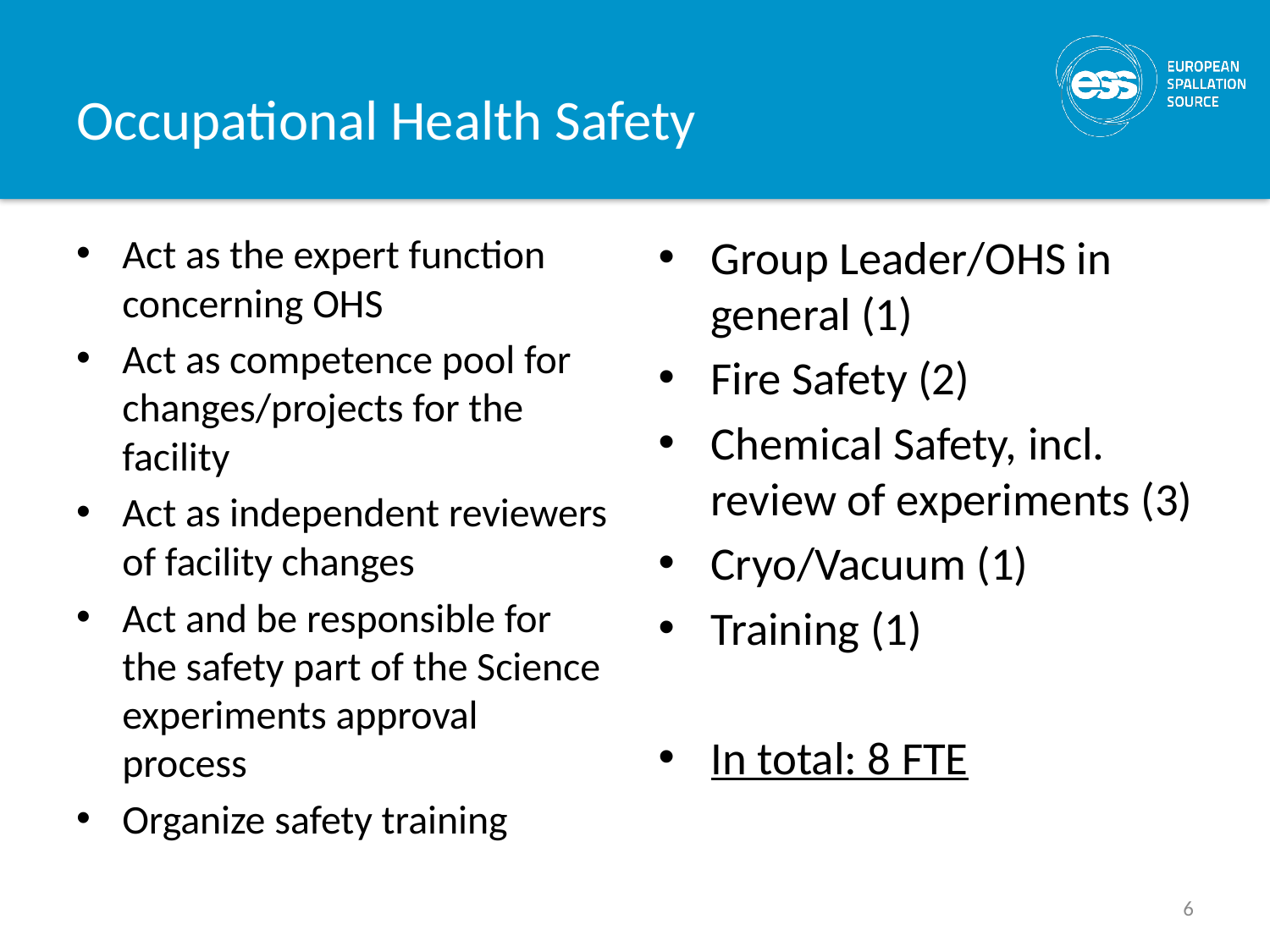

# Occupational Health Safety
Act as the expert function concerning OHS
Act as competence pool for changes/projects for the facility
Act as independent reviewers of facility changes
Act and be responsible for the safety part of the Science experiments approval process
Organize safety training
Group Leader/OHS in general (1)
Fire Safety (2)
Chemical Safety, incl. review of experiments (3)
Cryo/Vacuum (1)
Training (1)

In total: 8 FTE

6